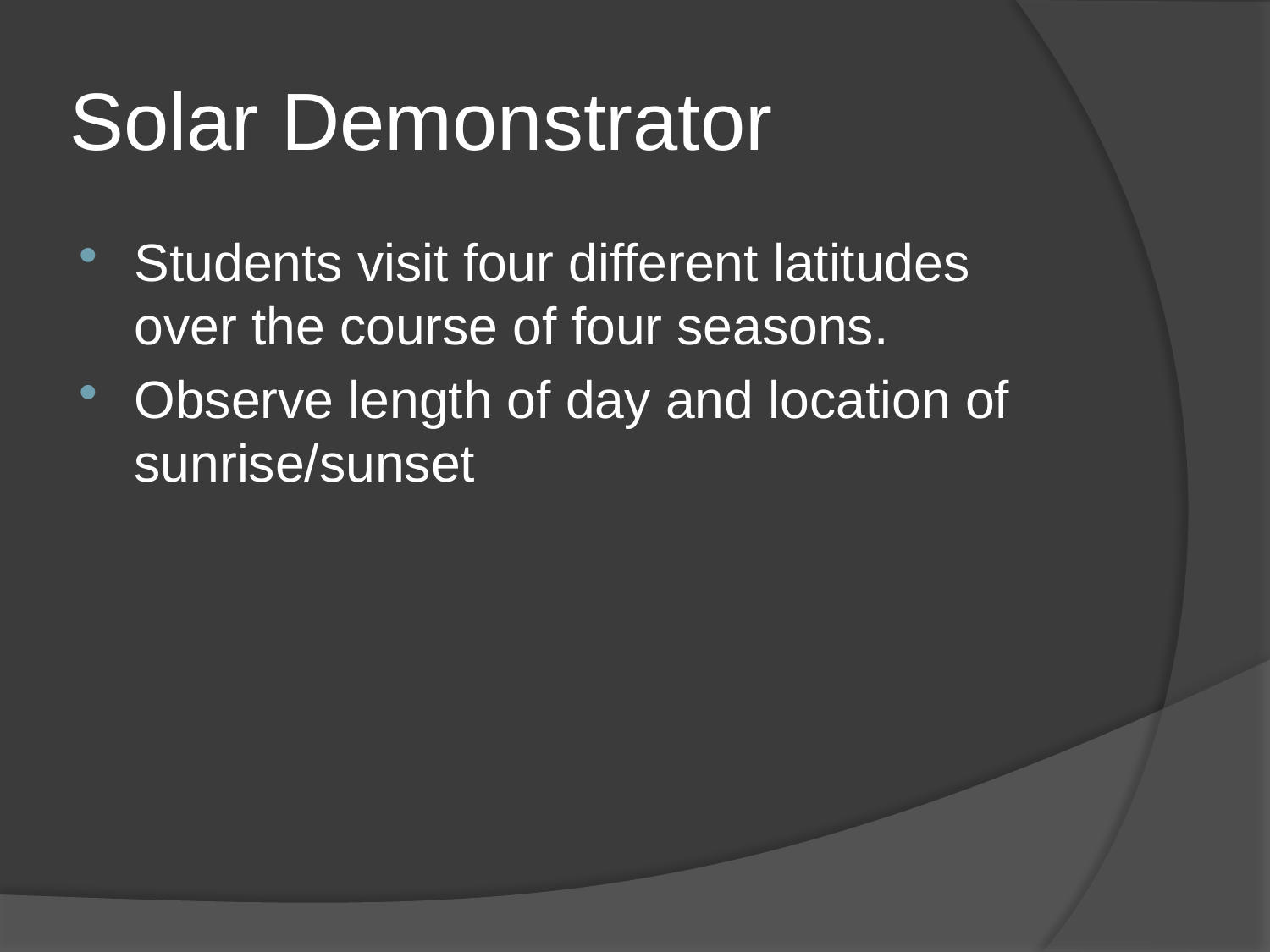

# Solar Demonstrator
Students visit four different latitudes over the course of four seasons.
Observe length of day and location of sunrise/sunset